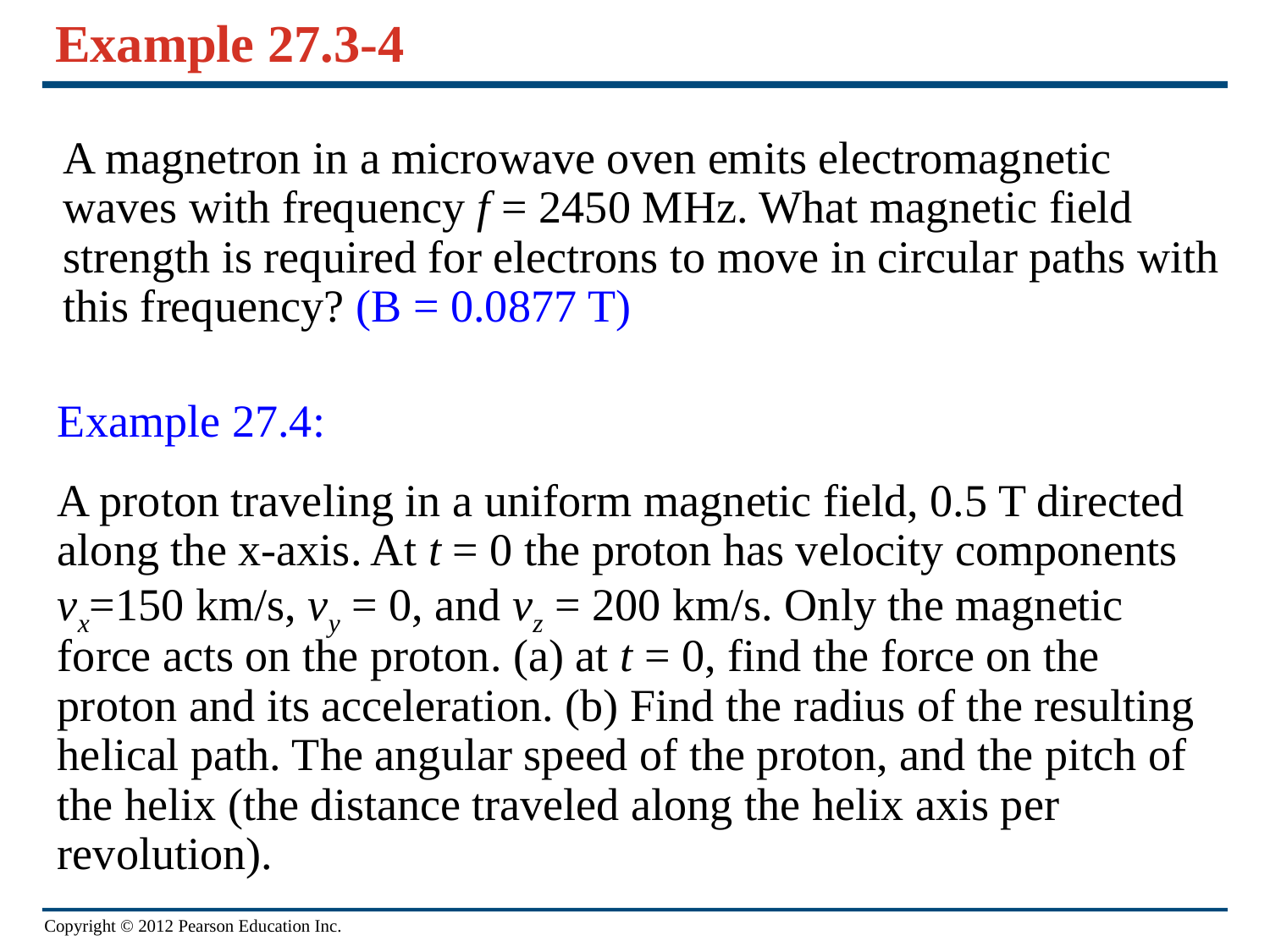

# Example 27.3-4
A magnetron in a microwave oven emits electromagnetic waves with frequency f = 2450 MHz. What magnetic field strength is required for electrons to move in circular paths with this frequency? (B = 0.0877 T)
Example 27.4:
A proton traveling in a uniform magnetic field, 0.5 T directed along the x-axis. At t = 0 the proton has velocity components vx=150 km/s, vy = 0, and vz = 200 km/s. Only the magnetic force acts on the proton. (a) at t = 0, find the force on the proton and its acceleration. (b) Find the radius of the resulting helical path. The angular speed of the proton, and the pitch of the helix (the distance traveled along the helix axis per revolution).